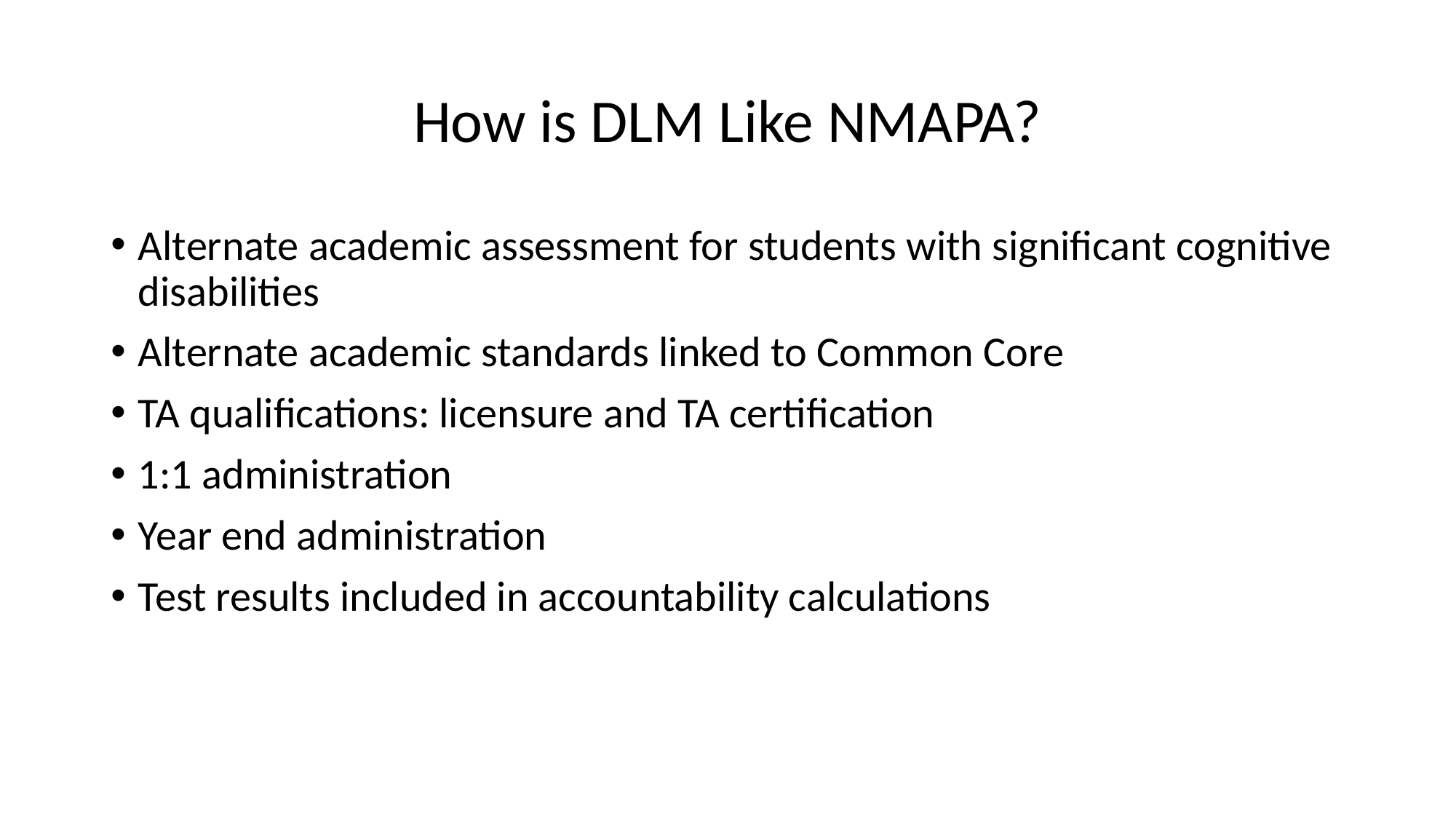

# How is DLM Like NMAPA?
Alternate academic assessment for students with significant cognitive disabilities
Alternate academic standards linked to Common Core
TA qualifications: licensure and TA certification
1:1 administration
Year end administration
Test results included in accountability calculations